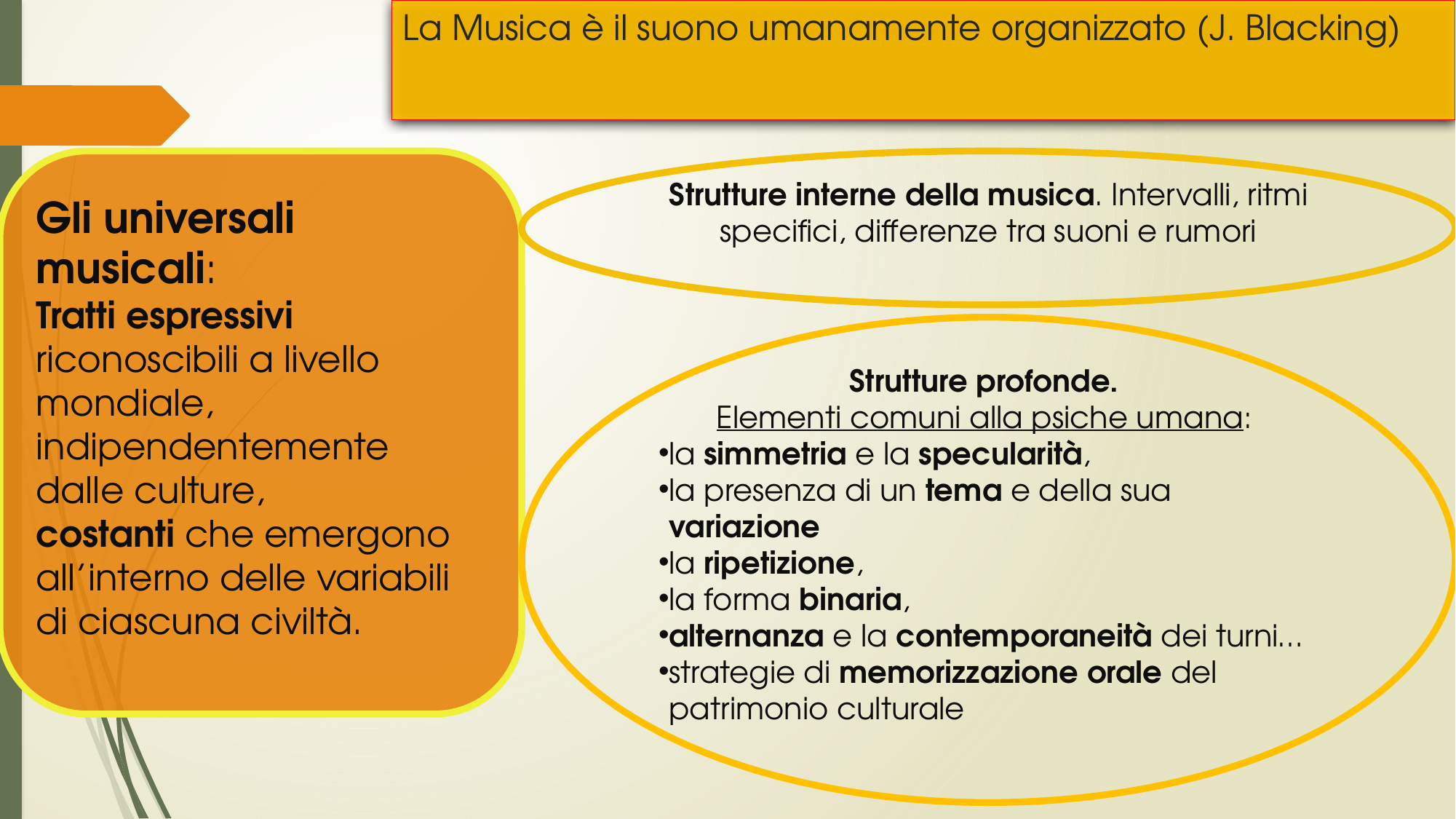

# La Musica è il suono umanamente organizzato (J. Blacking)
Gli universali musicali:
Tratti espressivi riconoscibili a livello mondiale, indipendentemente dalle culture,
costanti che emergono all’interno delle variabili di ciascuna civiltà.

Strutture interne della musica. Intervalli, ritmi specifici, differenze tra suoni e rumori

Strutture profonde.
Elementi comuni alla psiche umana:
la simmetria e la specularità,
la presenza di un tema e della sua variazione
la ripetizione,
la forma binaria,
alternanza e la contemporaneità dei turni…
strategie di memorizzazione orale del patrimonio culturale